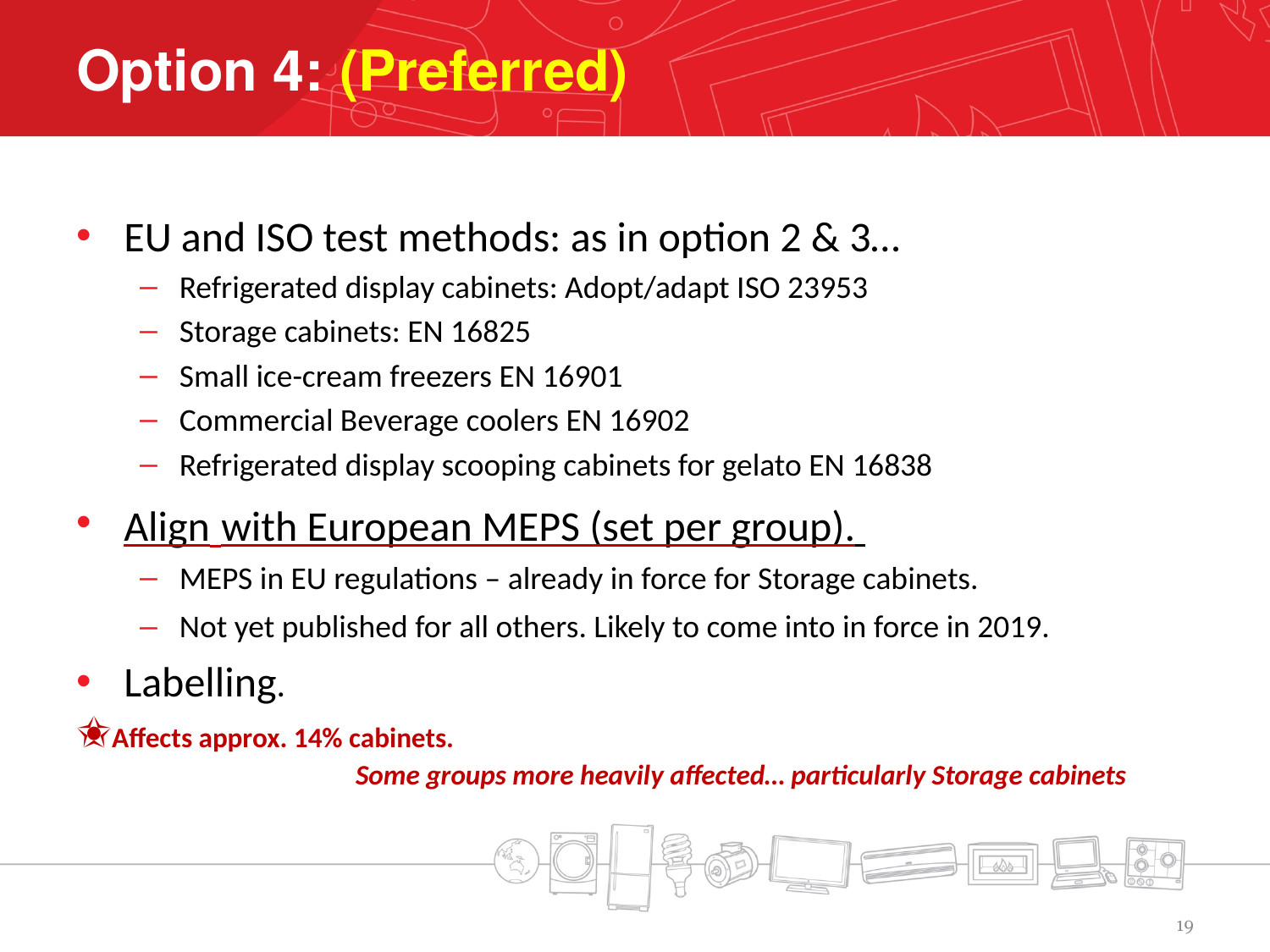

# Option 4: (Preferred)
EU and ISO test methods: as in option 2 & 3…
Refrigerated display cabinets: Adopt/adapt ISO 23953
Storage cabinets: EN 16825
Small ice-cream freezers EN 16901
Commercial Beverage coolers EN 16902
Refrigerated display scooping cabinets for gelato EN 16838
Align with European MEPS (set per group).
MEPS in EU regulations – already in force for Storage cabinets.
Not yet published for all others. Likely to come into in force in 2019.
Labelling.
✬Affects approx. 14% cabinets.
                                            Some groups more heavily affected… particularly Storage cabinets
19